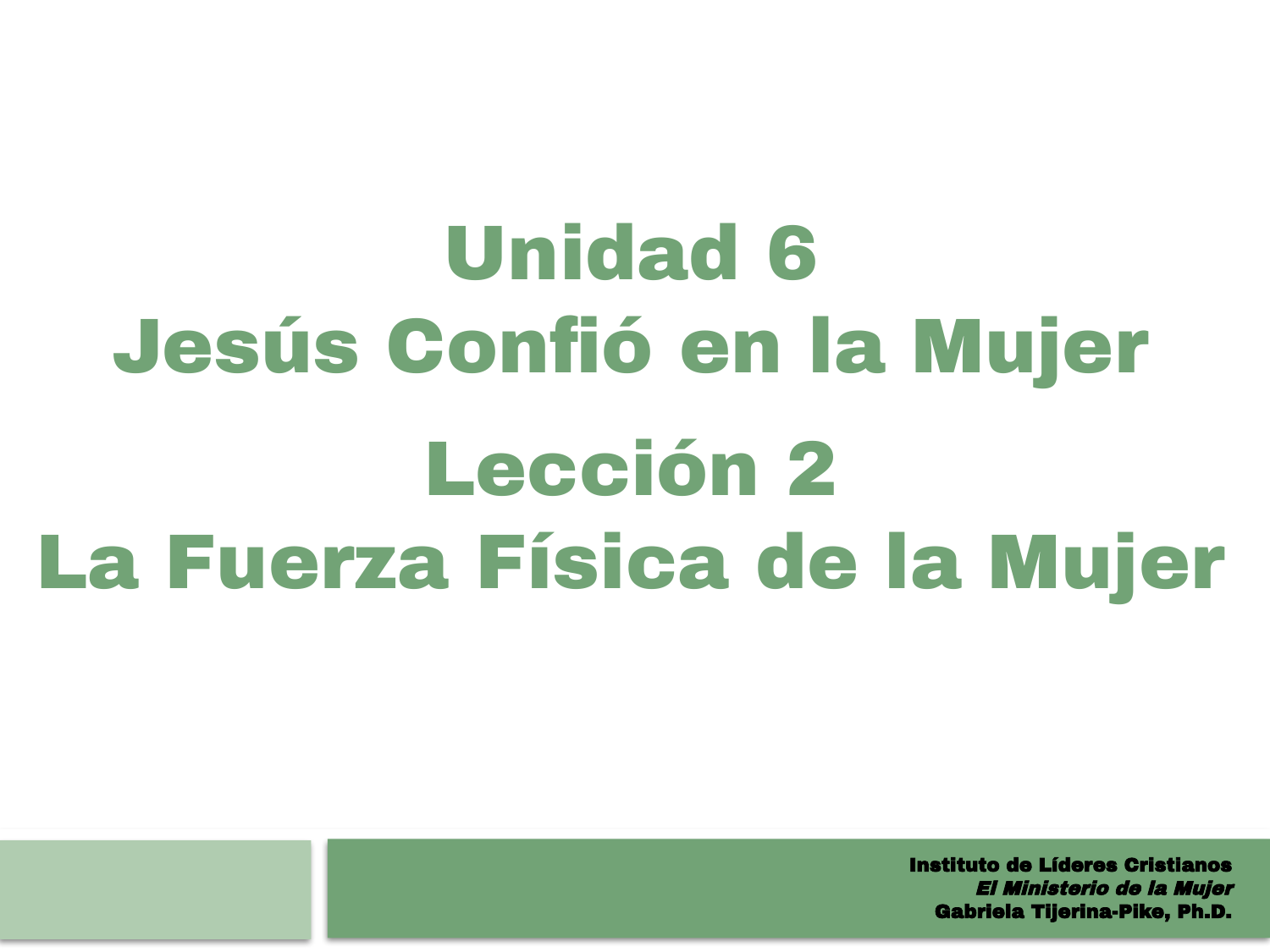

Unidad 6
Jesús Confió en la Mujer

Lección 2
La Fuerza Física de la Mujer
Instituto de Líderes Cristianos
El Ministerio de la Mujer
Gabriela Tijerina-Pike, Ph.D.